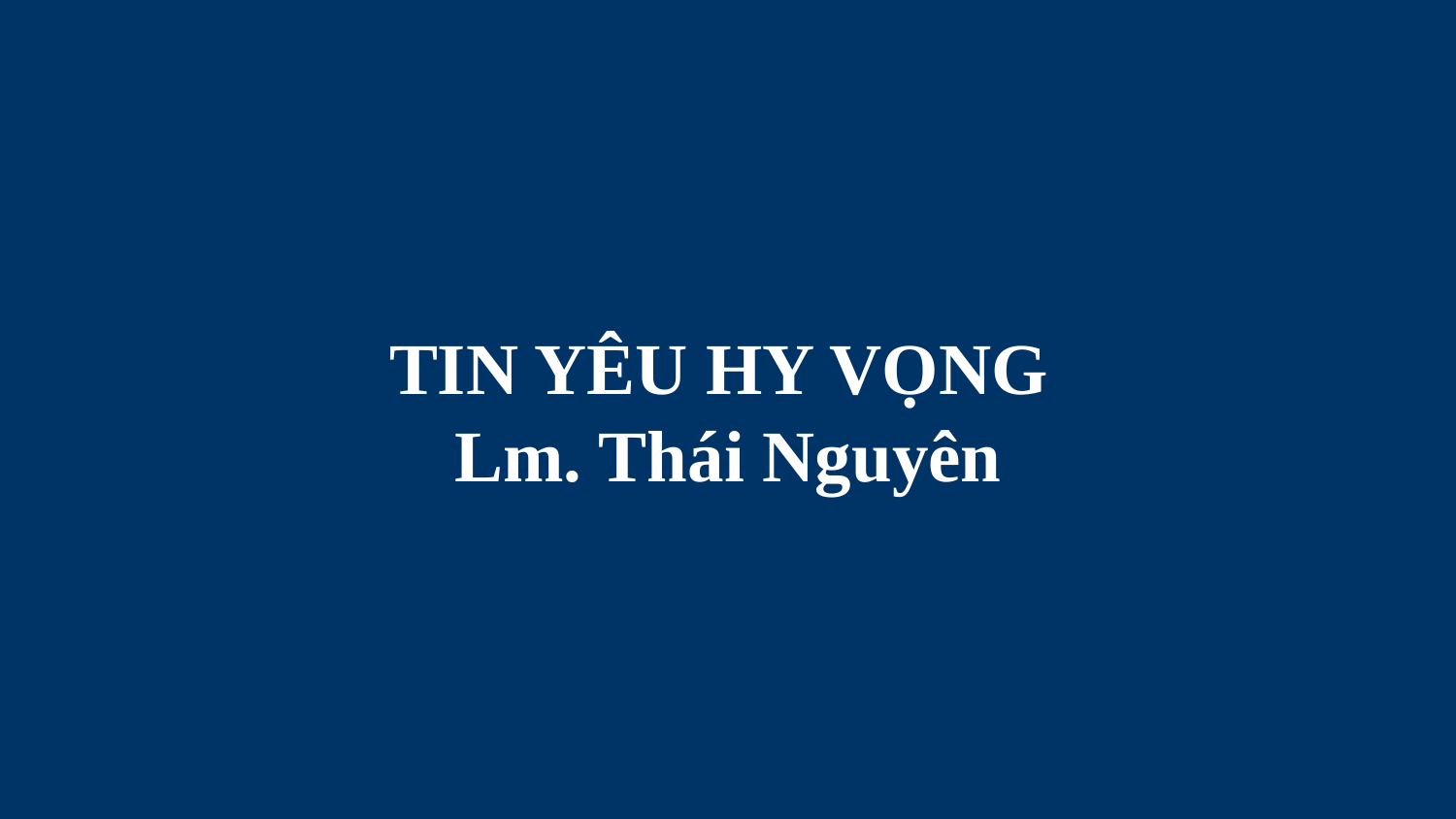

# TIN YÊU HY VỌNG Lm. Thái Nguyên